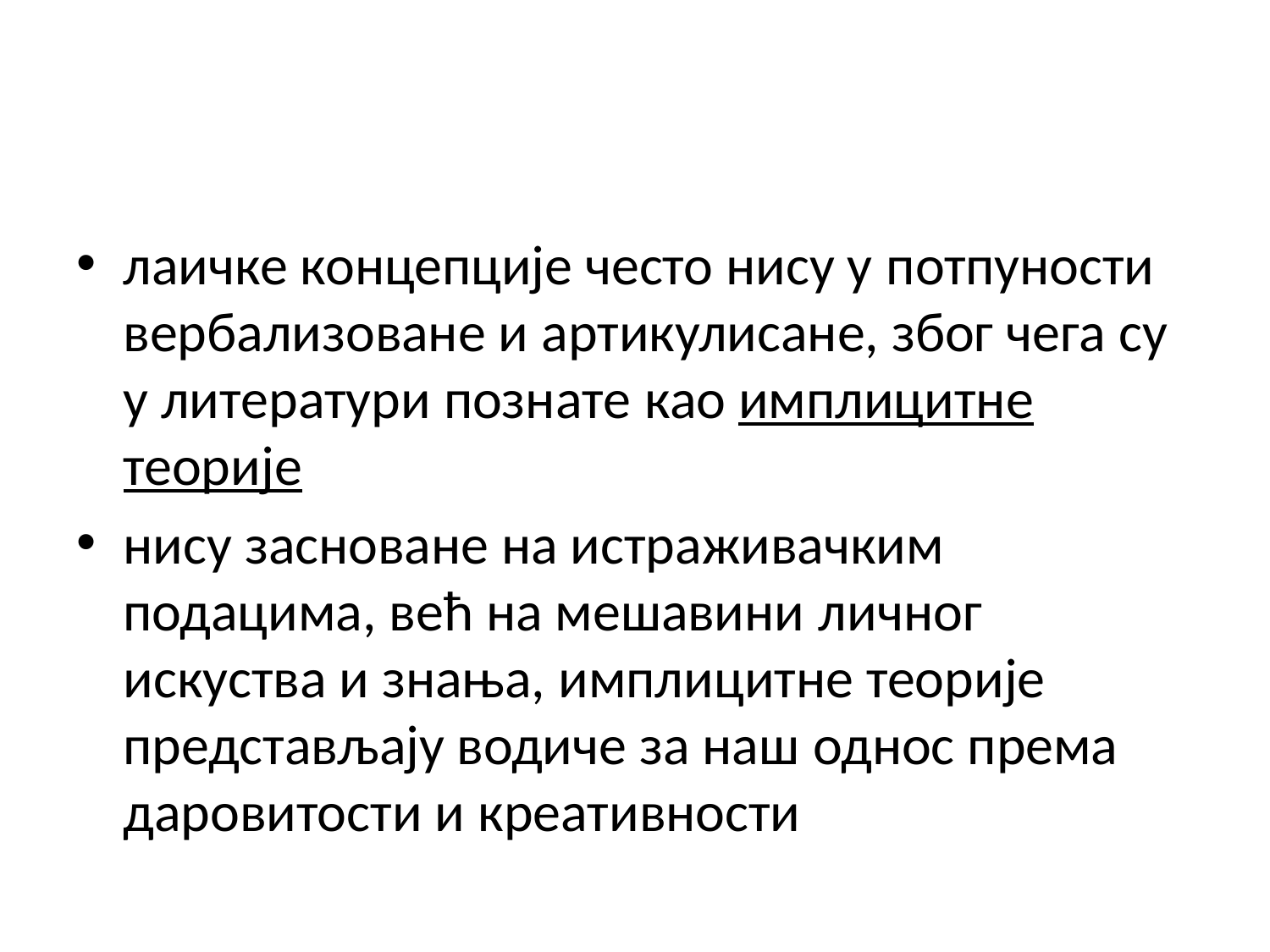

#
лаичке концепције често нису у потпуности вербализоване и артикулисане, због чега су у литератури познате као имплицитне теорије
нису засноване на истраживачким подацима, већ на мешавини личног искуства и знања, имплицитне теорије представљају водиче за наш однос према даровитости и креативности